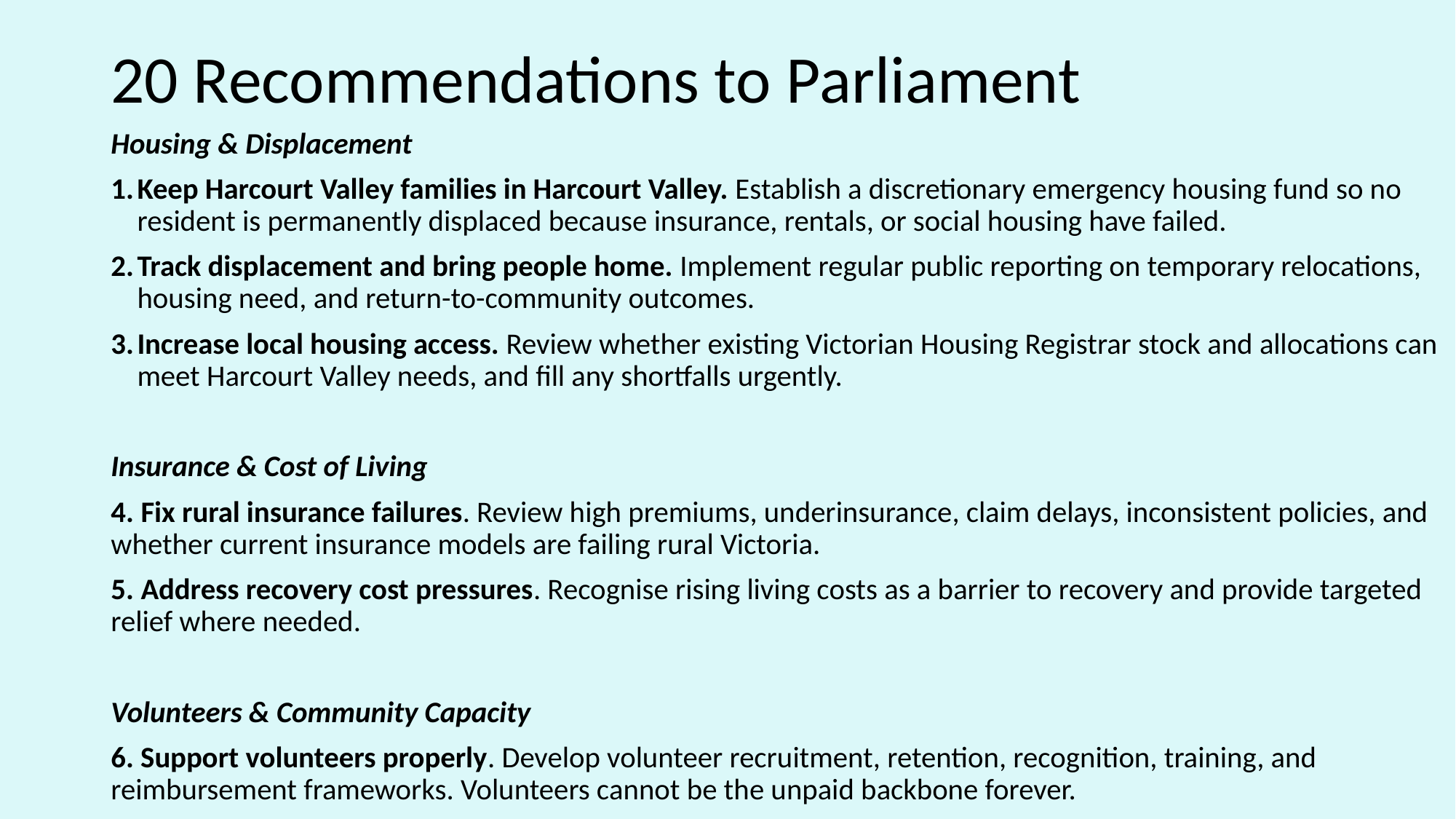

# 20 Recommendations to Parliament
Housing & Displacement
Keep Harcourt Valley families in Harcourt Valley. Establish a discretionary emergency housing fund so no resident is permanently displaced because insurance, rentals, or social housing have failed.
Track displacement and bring people home. Implement regular public reporting on temporary relocations, housing need, and return-to-community outcomes.
Increase local housing access. Review whether existing Victorian Housing Registrar stock and allocations can meet Harcourt Valley needs, and fill any shortfalls urgently.

Insurance & Cost of Living
4. Fix rural insurance failures. Review high premiums, underinsurance, claim delays, inconsistent policies, and whether current insurance models are failing rural Victoria.
5. Address recovery cost pressures. Recognise rising living costs as a barrier to recovery and provide targeted relief where needed.

Volunteers & Community Capacity
6. Support volunteers properly. Develop volunteer recruitment, retention, recognition, training, and reimbursement frameworks. Volunteers cannot be the unpaid backbone forever.